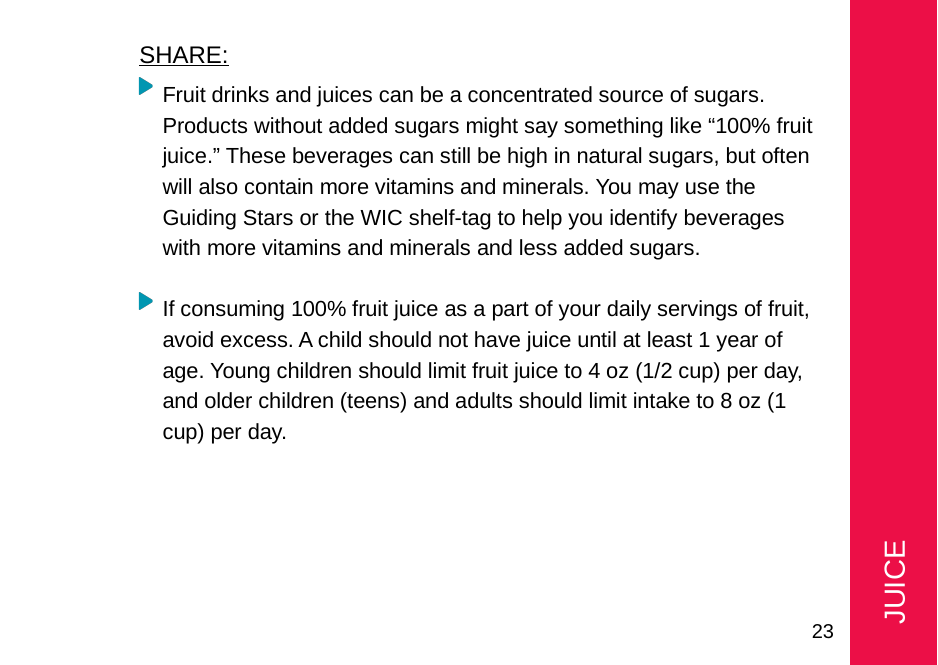

SHARE:
Fruit drinks and juices can be a concentrated source of sugars. Products without added sugars might say something like “100% fruit juice.” These beverages can still be high in natural sugars, but often will also contain more vitamins and minerals. You may use the Guiding Stars or the WIC shelf-tag to help you identify beverages with more vitamins and minerals and less added sugars.

    JUICE
If consuming 100% fruit juice as a part of your daily servings of fruit, avoid excess. A child should not have juice until at least 1 year of age. Young children should limit fruit juice to 4 oz (1/2 cup) per day, and older children (teens) and adults should limit intake to 8 oz (1 cup) per day.

23